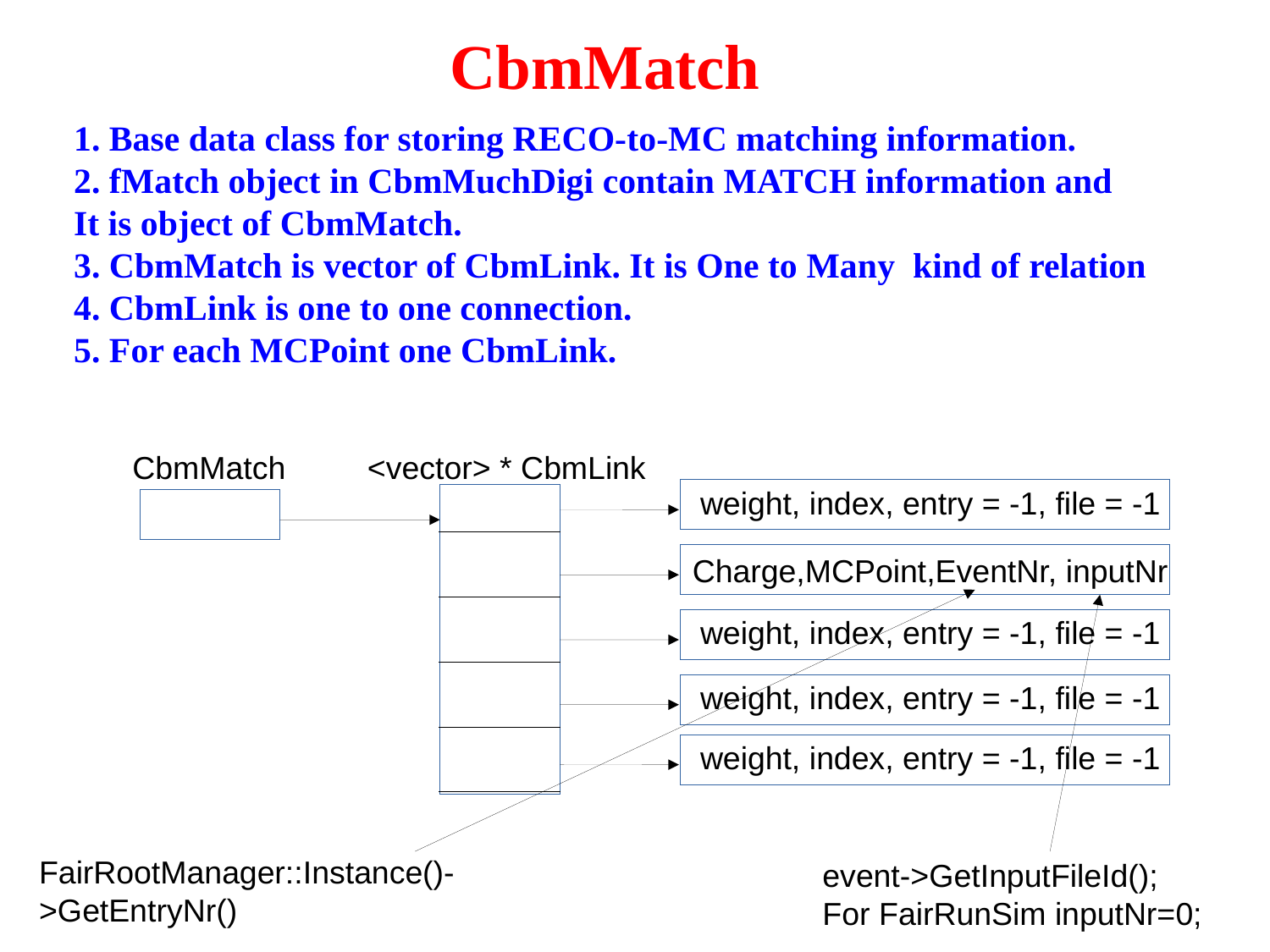

CbmMatch
1. Base data class for storing RECO-to-MC matching information.
2. fMatch object in CbmMuchDigi contain MATCH information and
It is object of CbmMatch.
3. CbmMatch is vector of CbmLink. It is One to Many  kind of relation
4. CbmLink is one to one connection.
5. For each MCPoint one CbmLink.
CbmMatch
<vector> * CbmLink
 weight, index, entry = -1, file = -1

Charge,MCPoint,EventNr, inputNr

 weight, index, entry = -1, file = -1

 weight, index, entry = -1, file = -1

 weight, index, entry = -1, file = -1

FairRootManager::Instance()->GetEntryNr()
event->GetInputFileId();
For FairRunSim inputNr=0;